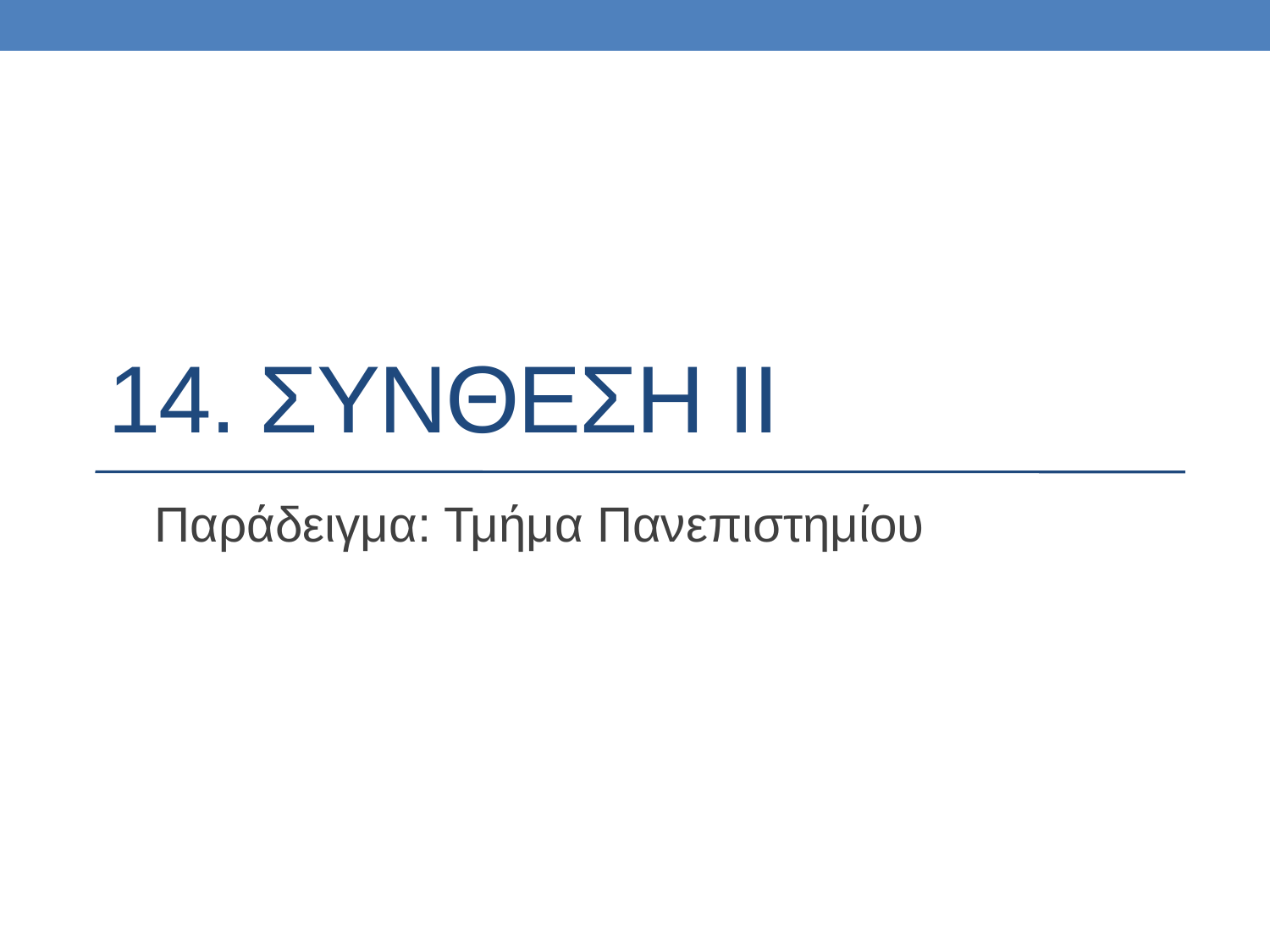

# 14. ΣΥΝΘΕΣΗ ΙΙ
Παράδειγμα: Τμήμα Πανεπιστημίου